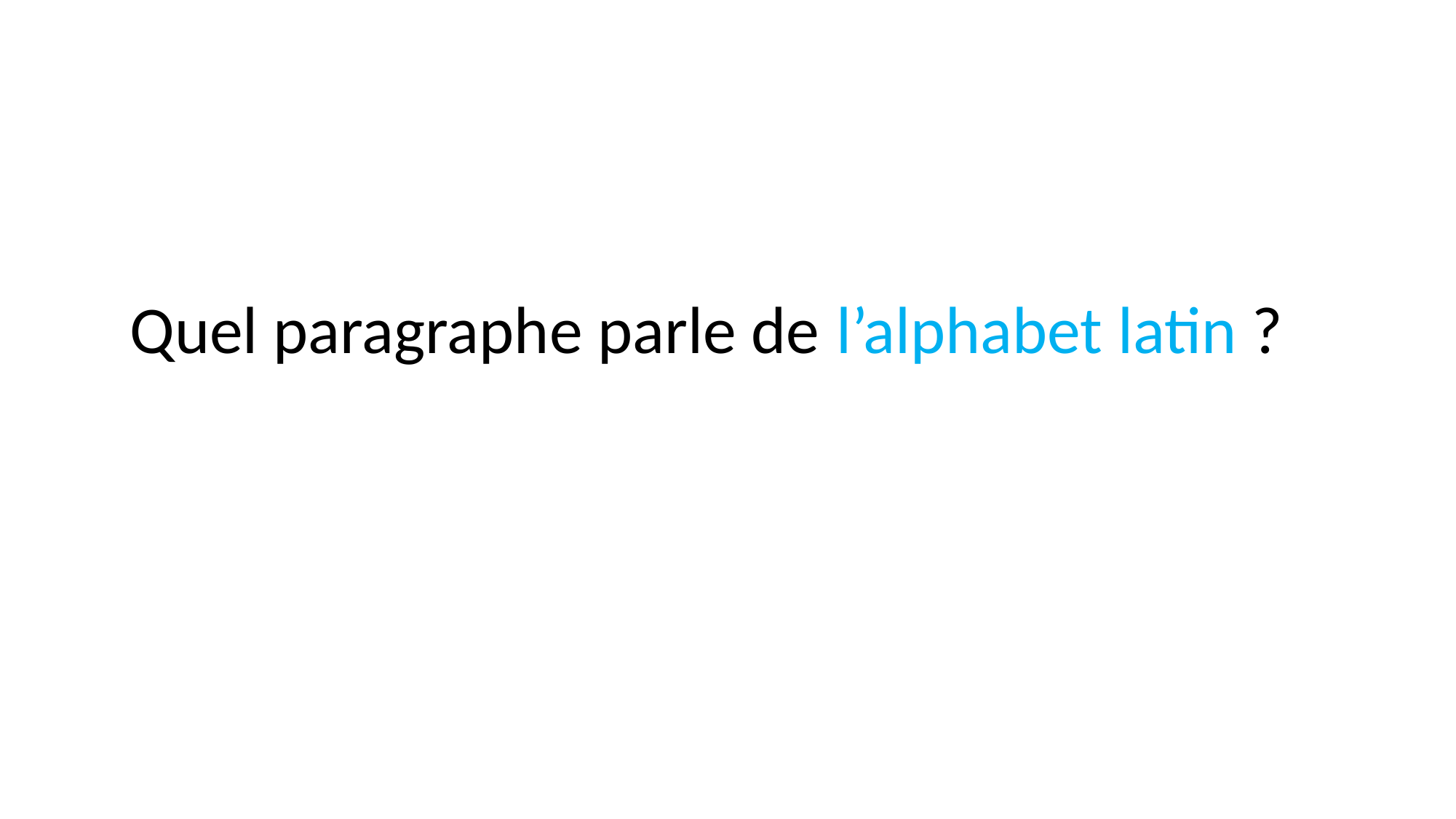

# Quel paragraphe parle de l’alphabet latin ?